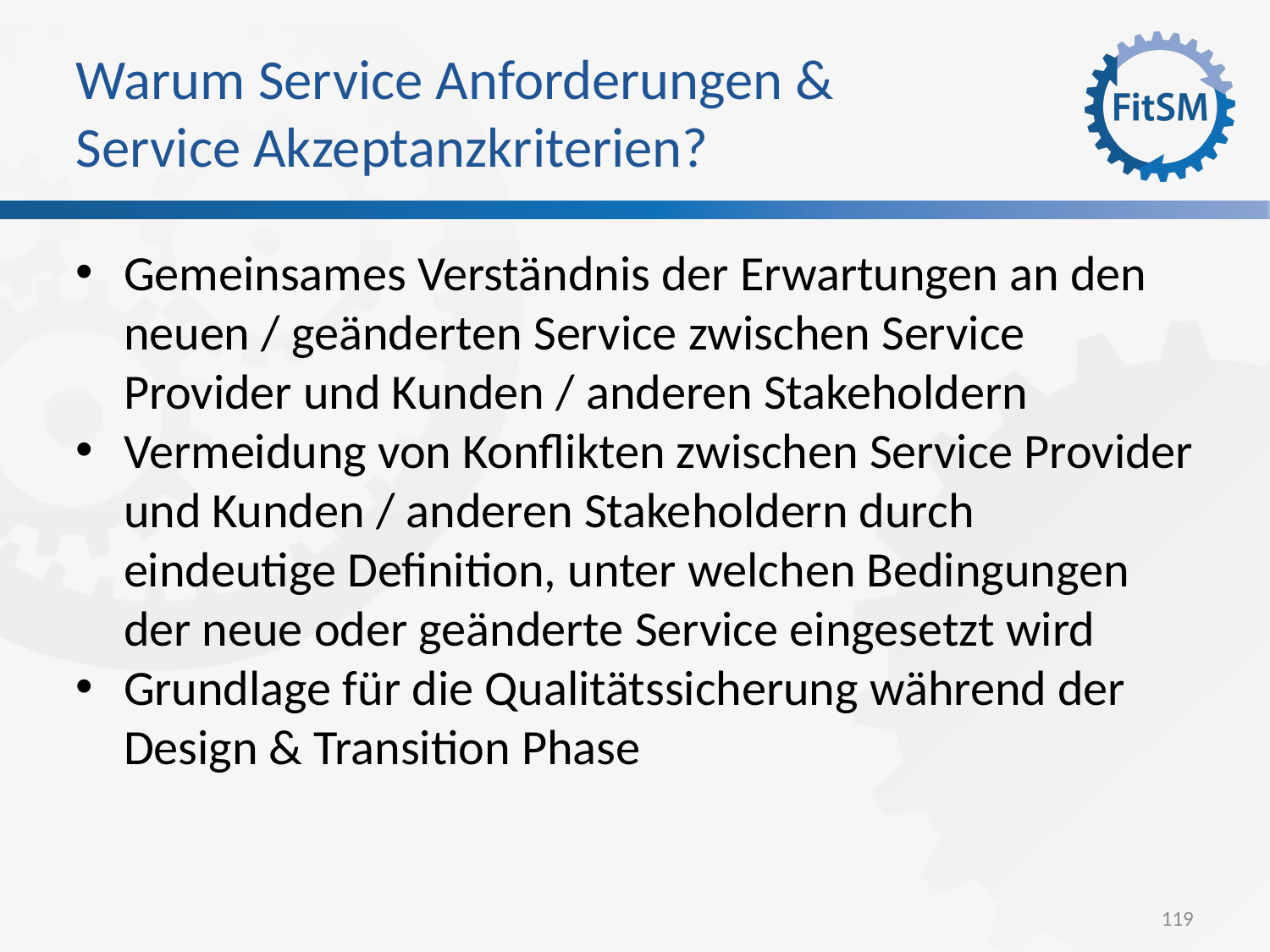

Warum Service Anforderungen &
Service Akzeptanzkriterien?
Gemeinsames Verständnis der Erwartungen an den neuen / geänderten Service zwischen Service Provider und Kunden / anderen Stakeholdern
Vermeidung von Konflikten zwischen Service Provider und Kunden / anderen Stakeholdern durch eindeutige Definition, unter welchen Bedingungen der neue oder geänderte Service eingesetzt wird
Grundlage für die Qualitätssicherung während der Design & Transition Phase
119